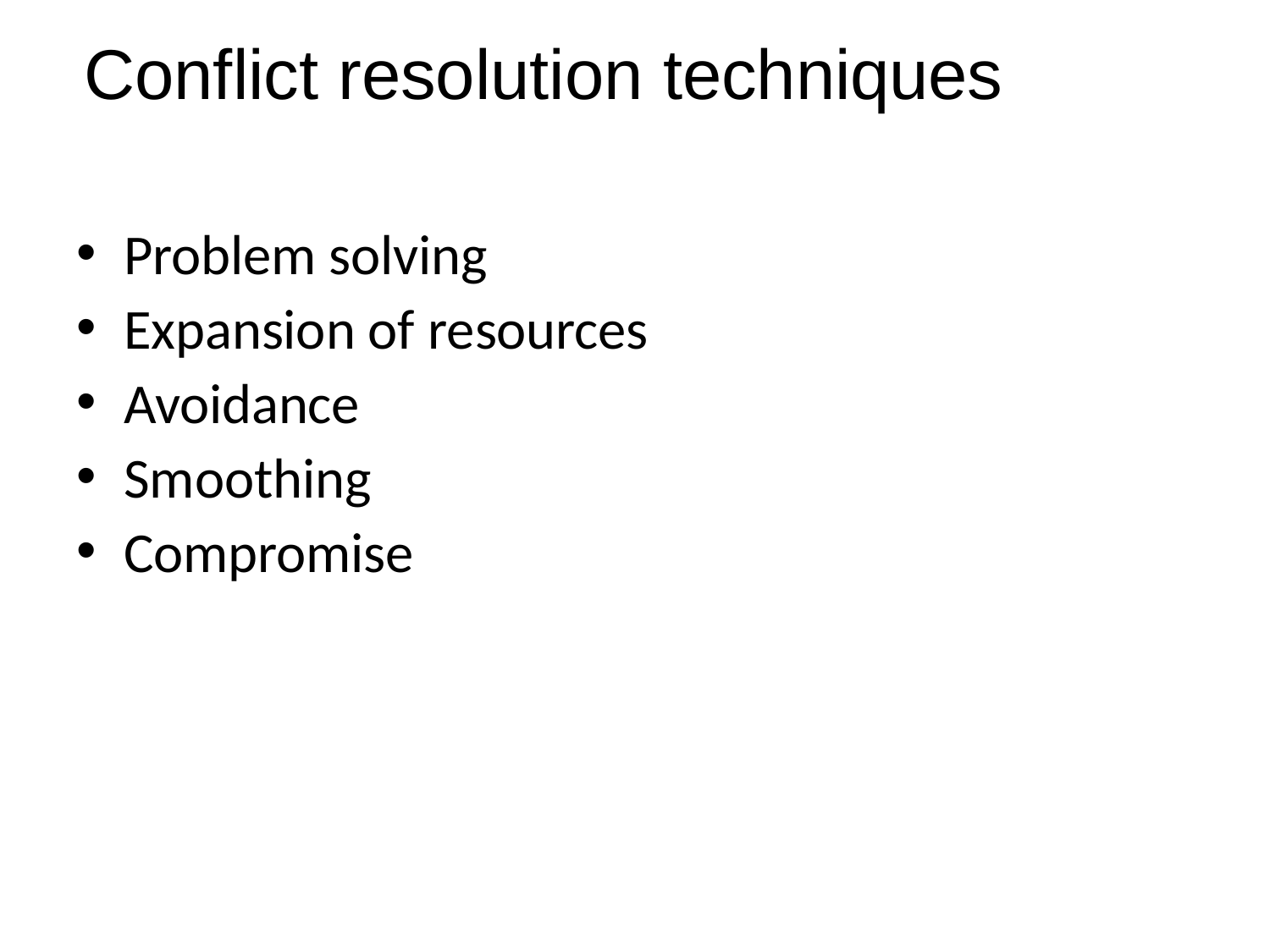

# Conflict resolution techniques
Problem solving
Expansion of resources
Avoidance
Smoothing
Compromise